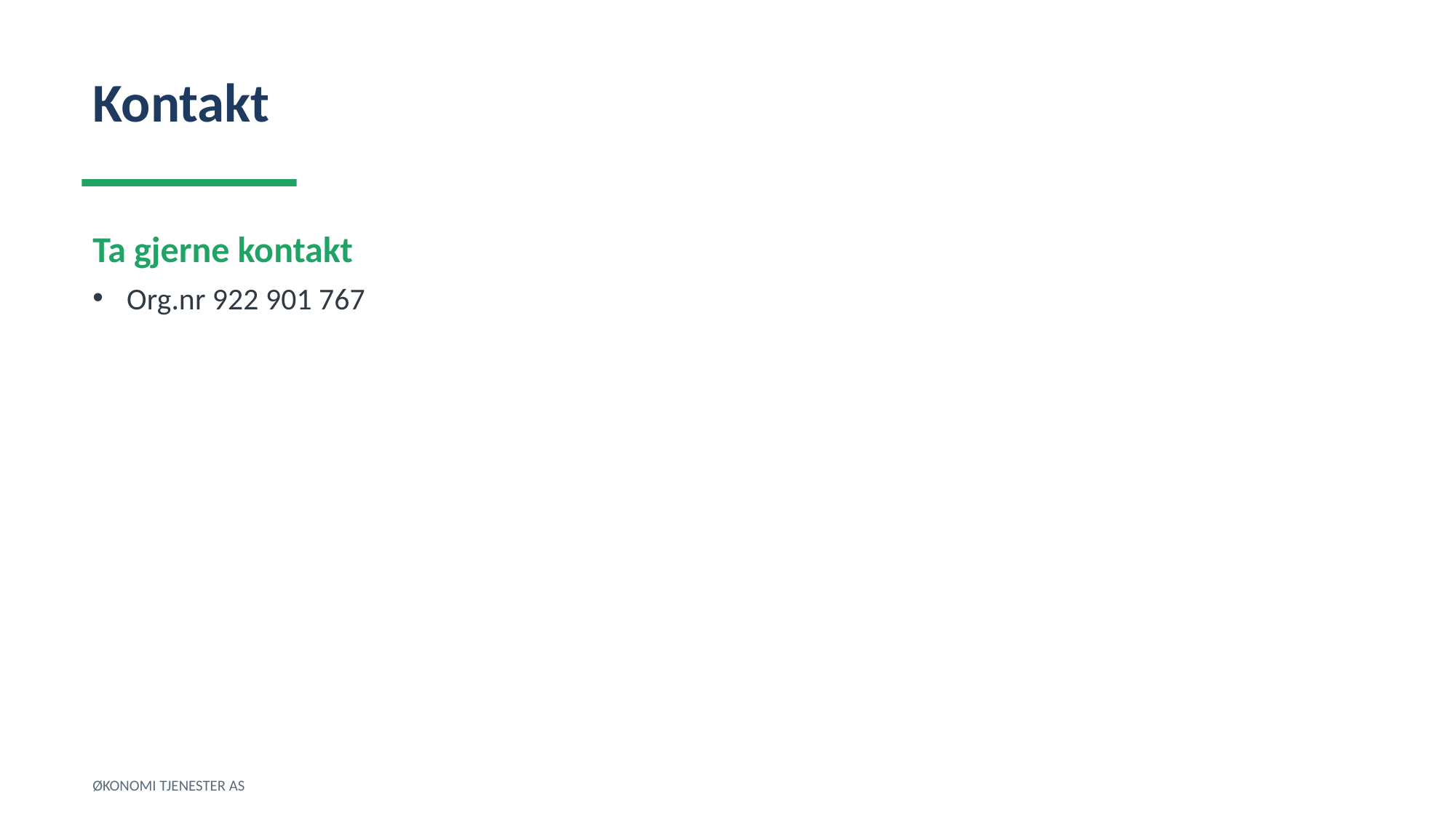

Kontakt

Ta gjerne kontakt
Org.nr 922 901 767
ØKONOMI TJENESTER AS